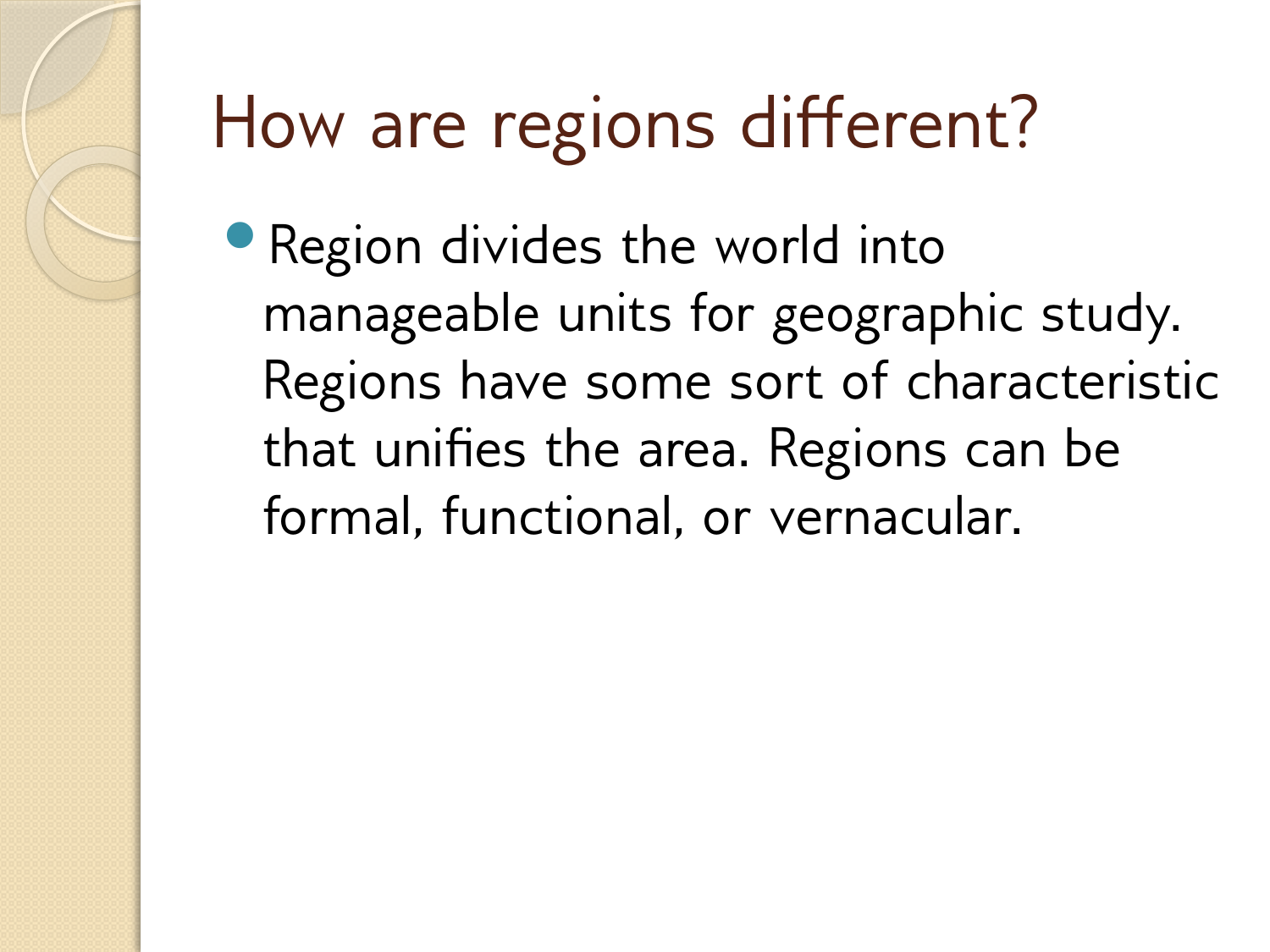

# How are regions different?
Region divides the world into manageable units for geographic study. Regions have some sort of characteristic that unifies the area. Regions can be formal, functional, or vernacular.